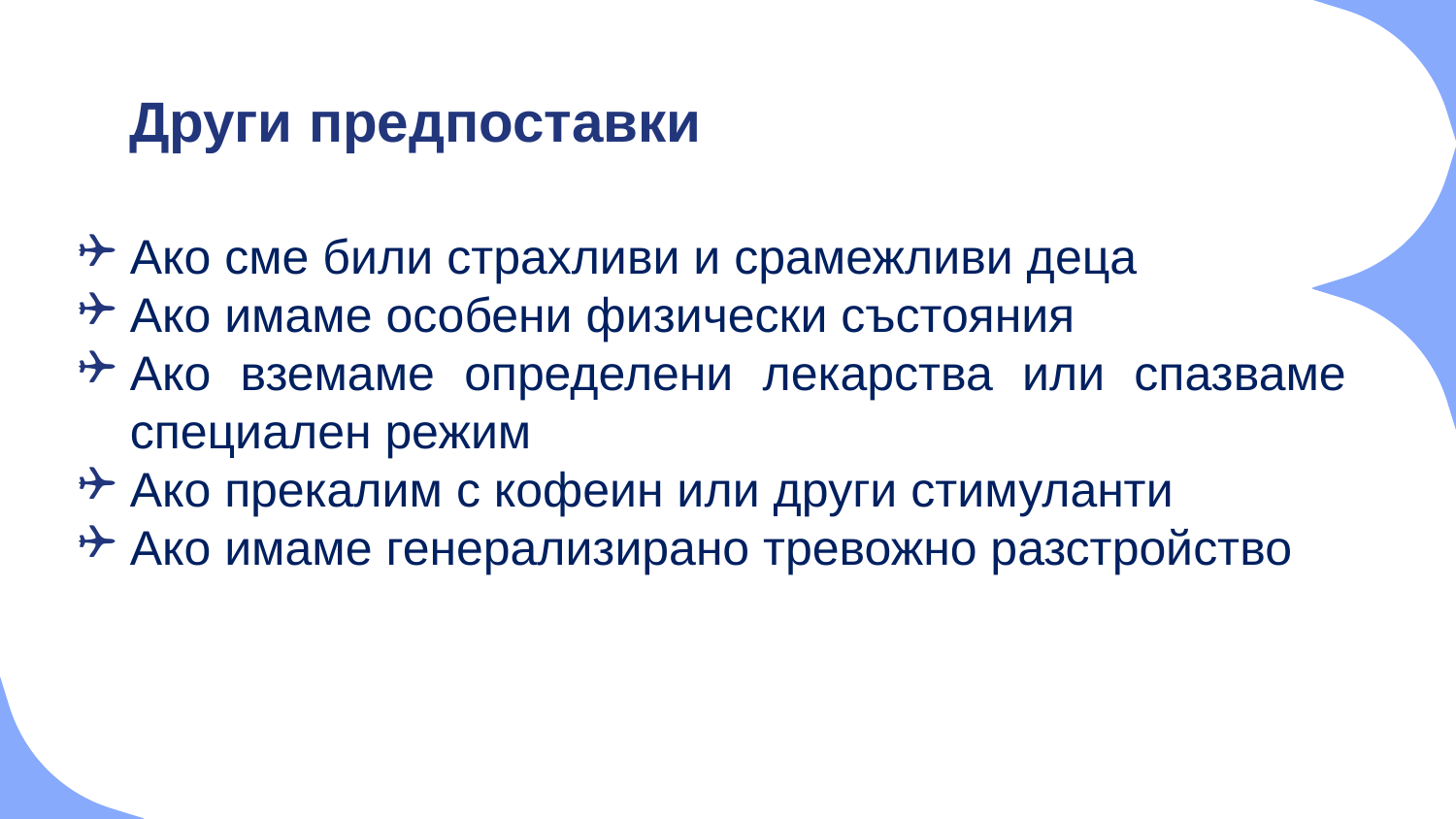

# Други предпоставки
Ако сме били страхливи и срамежливи деца
Ако имаме особени физически състояния
Ако вземаме определени лекарства или спазваме специален режим
Ако прекалим с кофеин или други стимуланти
Ако имаме генерализирано тревожно разстройство